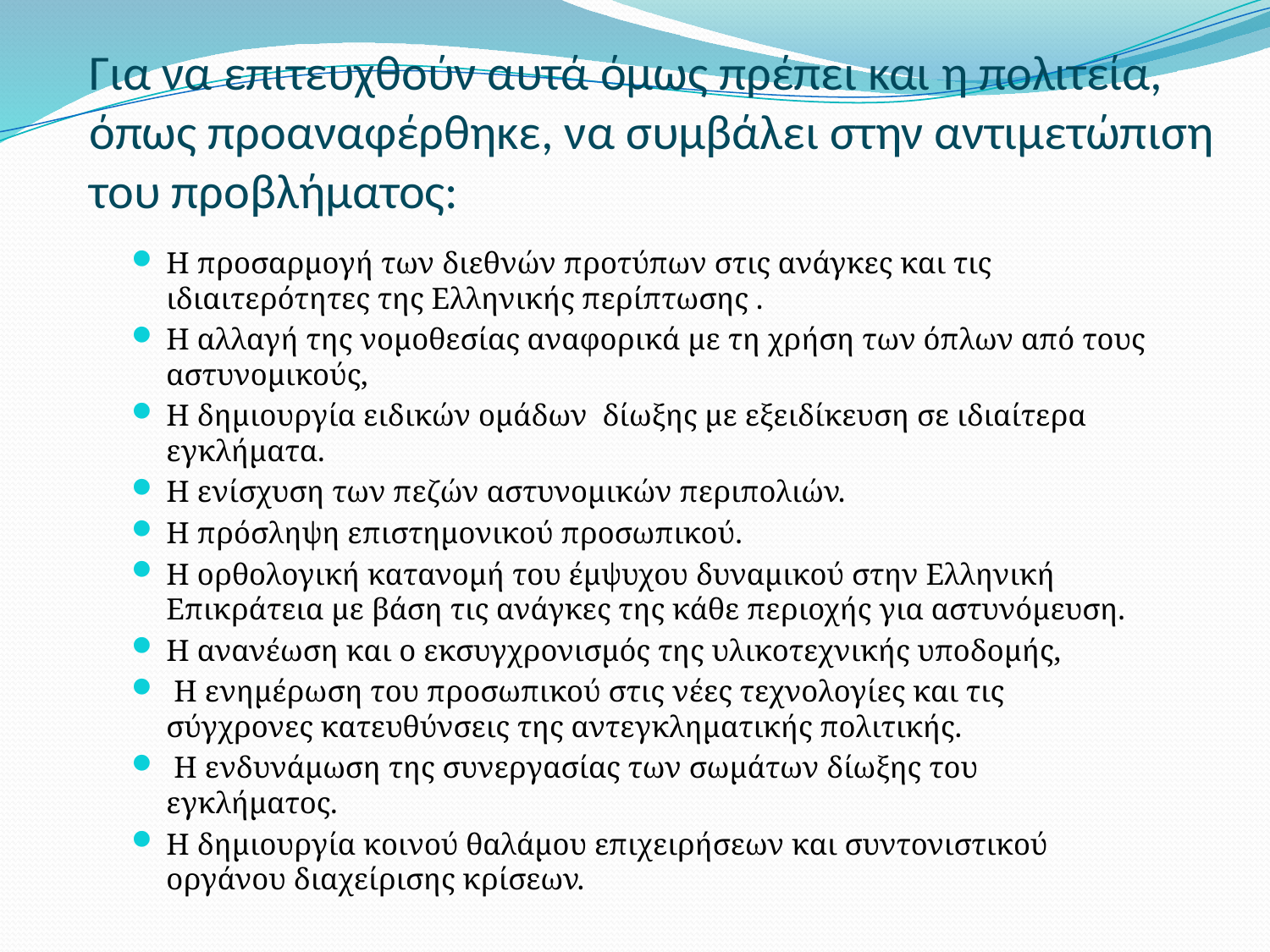

# Για να επιτευχθούν αυτά όμως πρέπει και η πολιτεία, όπως προαναφέρθηκε, να συμβάλει στην αντιμετώπιση του προβλήματος:
Η προσαρμογή των διεθνών προτύπων στις ανάγκες και τις ιδιαιτερότητες της Ελληνικής περίπτωσης .
Η αλλαγή της νομοθεσίας αναφορικά με τη χρήση των όπλων από τους αστυνομικούς,
Η δημιουργία ειδικών ομάδων  δίωξης με εξειδίκευση σε ιδιαίτερα εγκλήματα.
Η ενίσχυση των πεζών αστυνομικών περιπολιών.
Η πρόσληψη επιστημονικού προσωπικού.
Η ορθολογική κατανομή του έμψυχου δυναμικού στην Ελληνική Επικράτεια με βάση τις ανάγκες της κάθε περιοχής για αστυνόμευση.
Η ανανέωση και ο εκσυγχρονισμός της υλικοτεχνικής υποδομής,
 Η ενημέρωση του προσωπικού στις νέες τεχνολογίες και τις σύγχρονες κατευθύνσεις της αντεγκληματικής πολιτικής.
 Η ενδυνάμωση της συνεργασίας των σωμάτων δίωξης του εγκλήματος.
Η δημιουργία κοινού θαλάμου επιχειρήσεων και συντονιστικού οργάνου διαχείρισης κρίσεων.